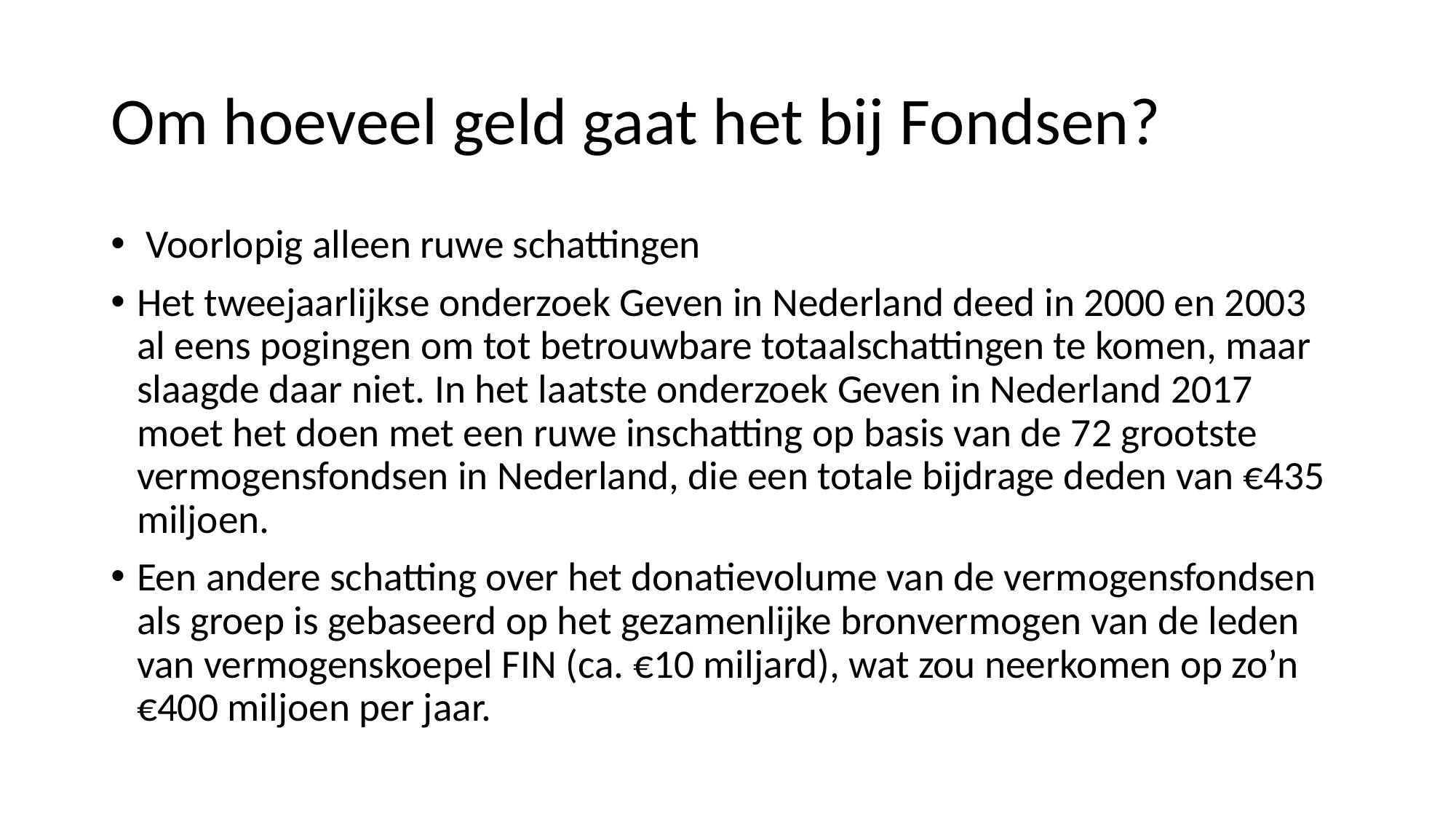

# Om hoeveel geld gaat het bij Fondsen?
 Voorlopig alleen ruwe schattingen
Het tweejaarlijkse onderzoek Geven in Nederland deed in 2000 en 2003 al eens pogingen om tot betrouwbare totaalschattingen te komen, maar slaagde daar niet. In het laatste onderzoek Geven in Nederland 2017 moet het doen met een ruwe inschatting op basis van de 72 grootste vermogensfondsen in Nederland, die een totale bijdrage deden van €435 miljoen.
Een andere schatting over het donatievolume van de vermogensfondsen als groep is gebaseerd op het gezamenlijke bronvermogen van de leden van vermogenskoepel FIN (ca. €10 miljard), wat zou neerkomen op zo’n €400 miljoen per jaar.